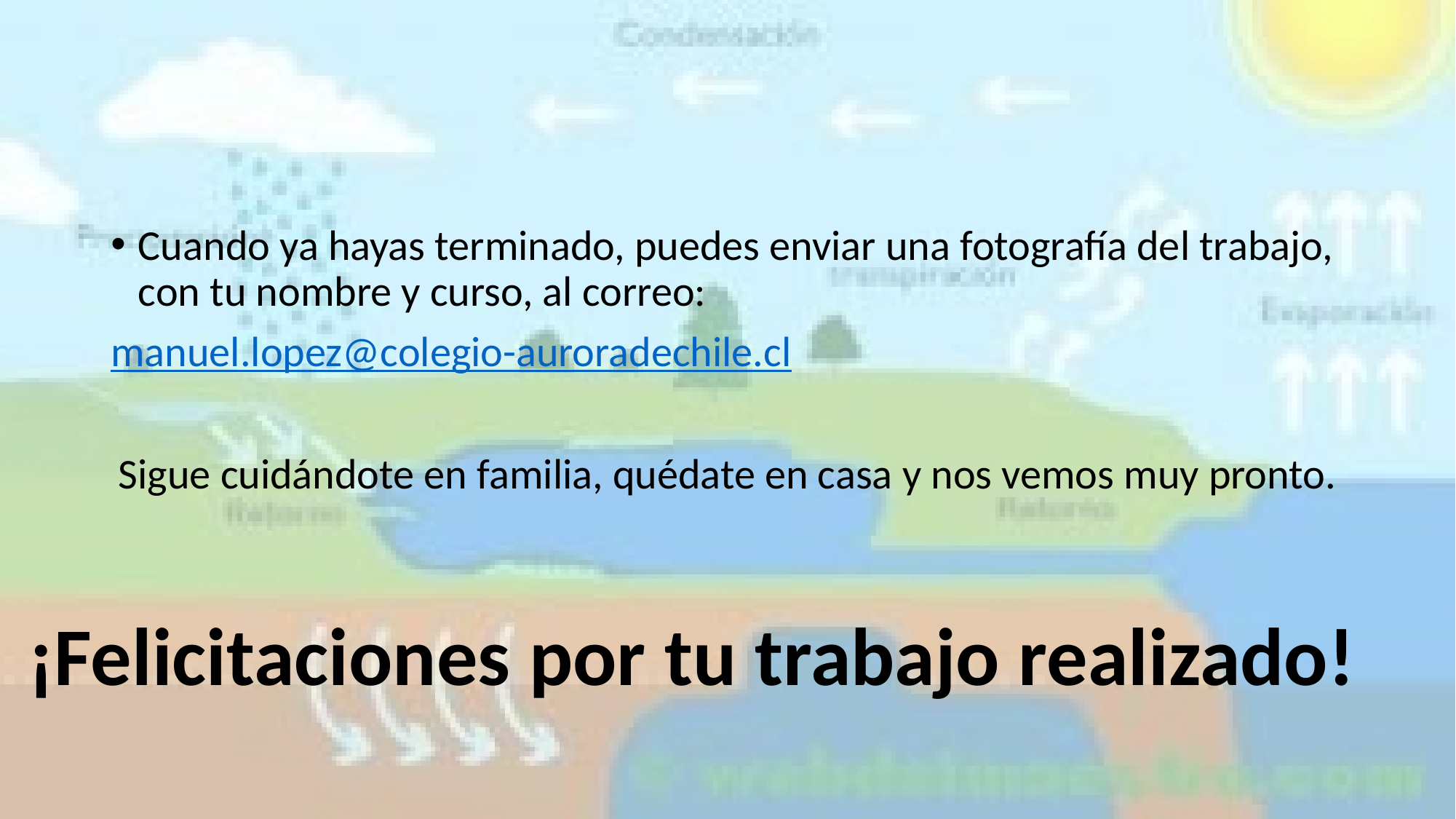

Cuando ya hayas terminado, puedes enviar una fotografía del trabajo, con tu nombre y curso, al correo:
manuel.lopez@colegio-auroradechile.cl

Sigue cuidándote en familia, quédate en casa y nos vemos muy pronto.
¡Felicitaciones por tu trabajo realizado!